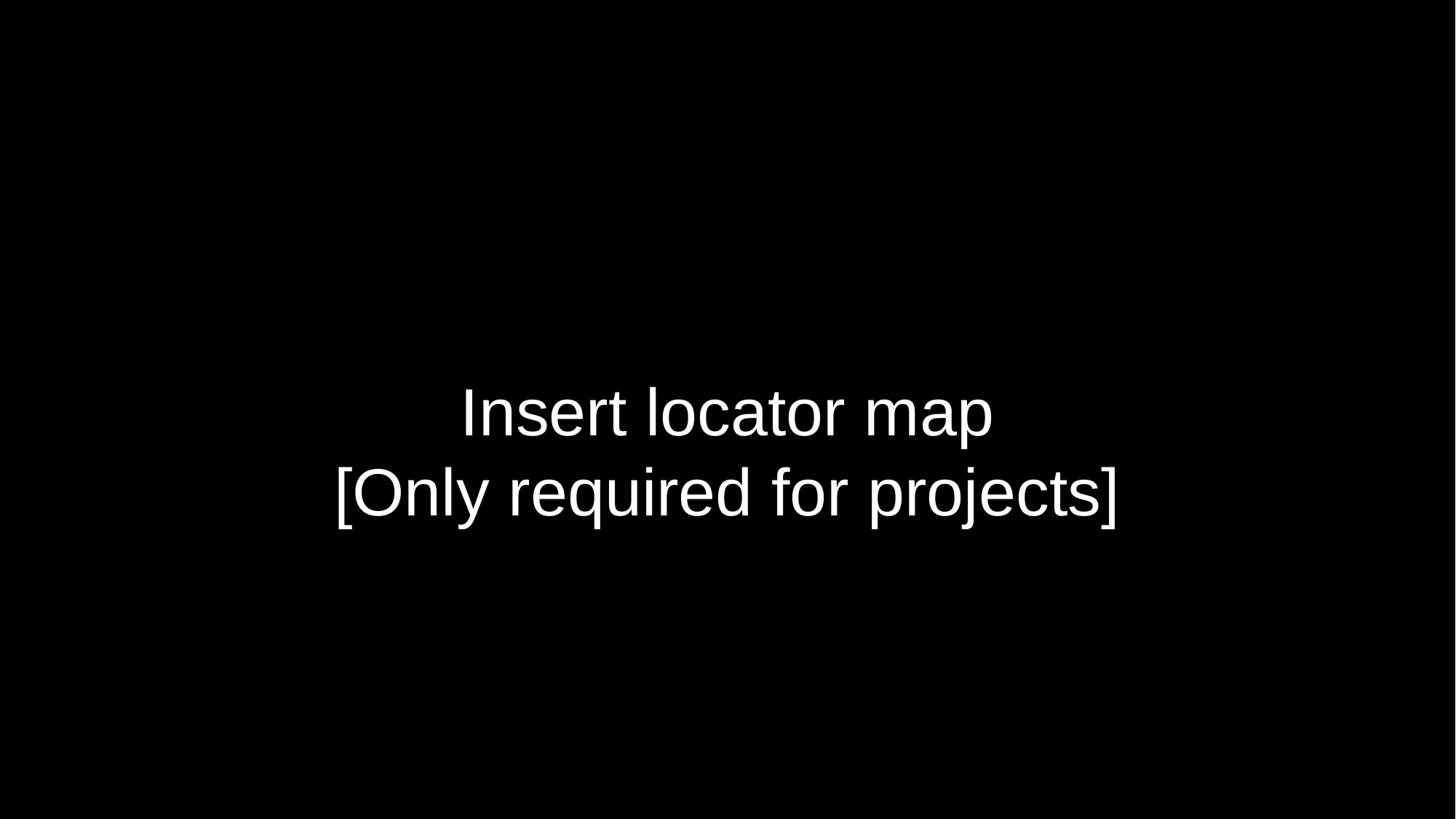

Insert locator map
[Only required for projects]